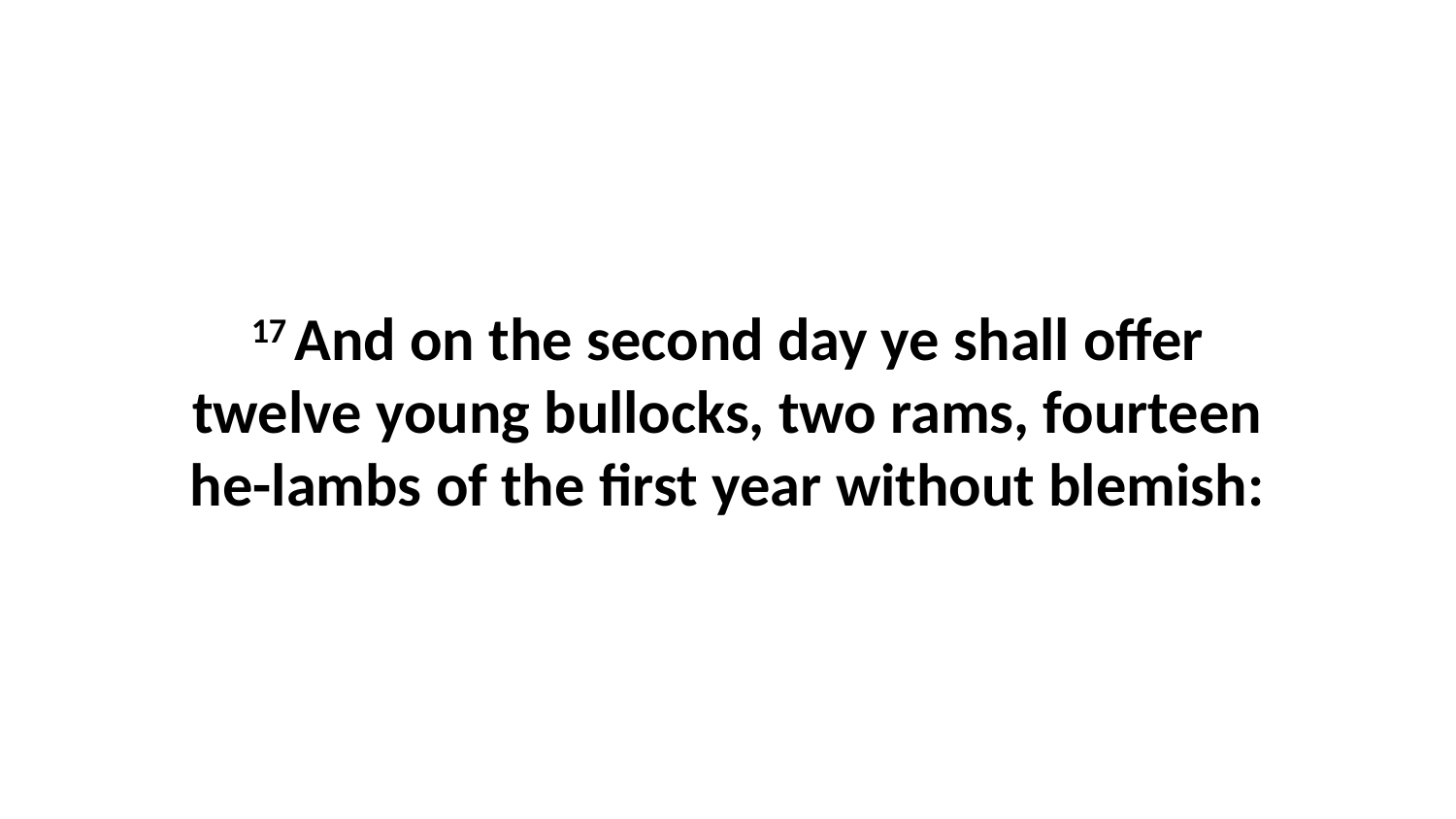

17 And on the second day ye shall offer twelve young bullocks, two rams, fourteen he-lambs of the first year without blemish: